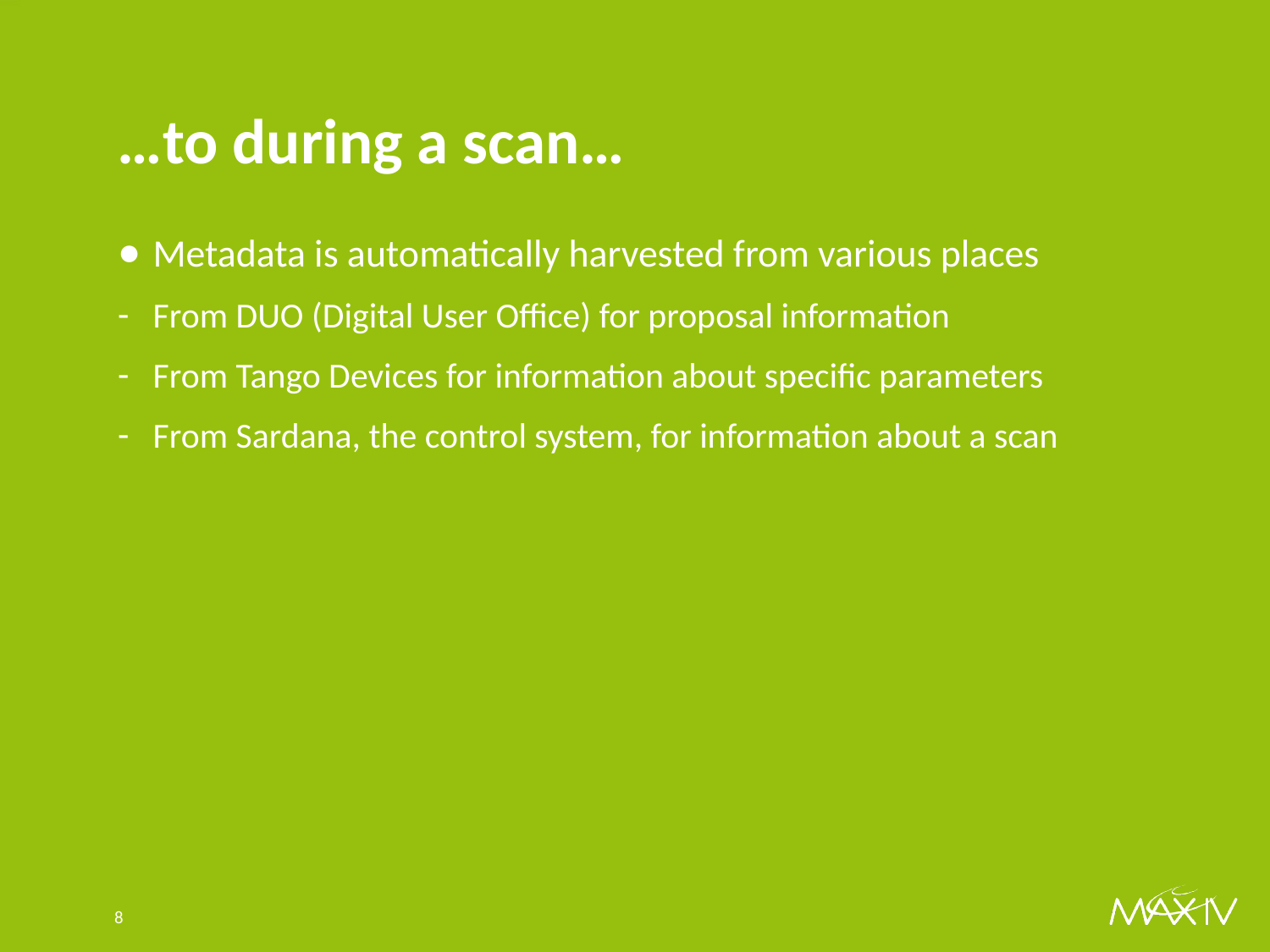

# …to during a scan…
Metadata is automatically harvested from various places
From DUO (Digital User Office) for proposal information
From Tango Devices for information about specific parameters
From Sardana, the control system, for information about a scan

8